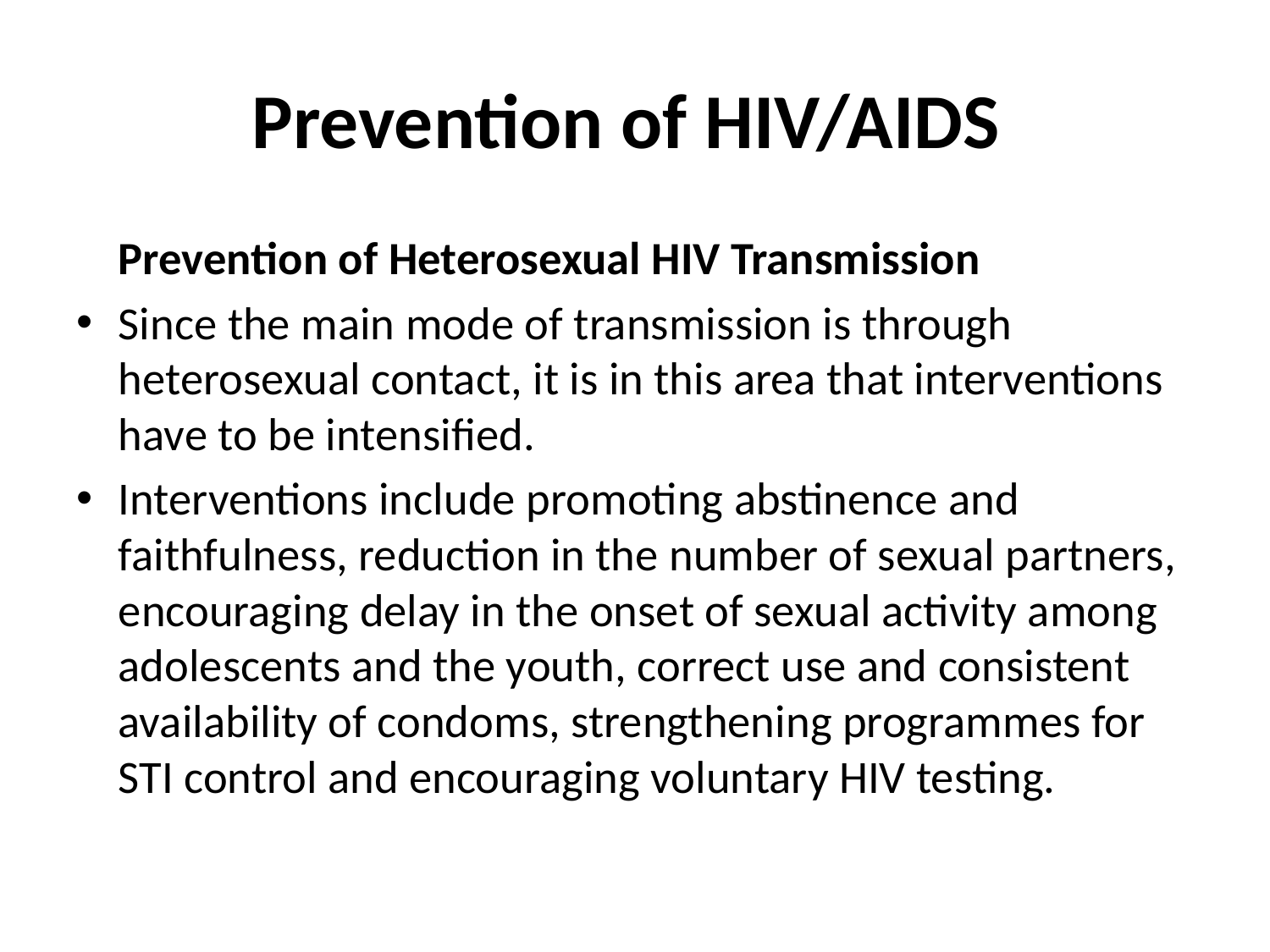

# Prevention of HIV/AIDS
	Prevention of Heterosexual HIV Transmission
Since the main mode of transmission is through heterosexual contact, it is in this area that interventions have to be intensified.
Interventions include promoting abstinence and faithfulness, reduction in the number of sexual partners, encouraging delay in the onset of sexual activity among adolescents and the youth, correct use and consistent availability of condoms, strengthening programmes for STI control and encouraging voluntary HIV testing.